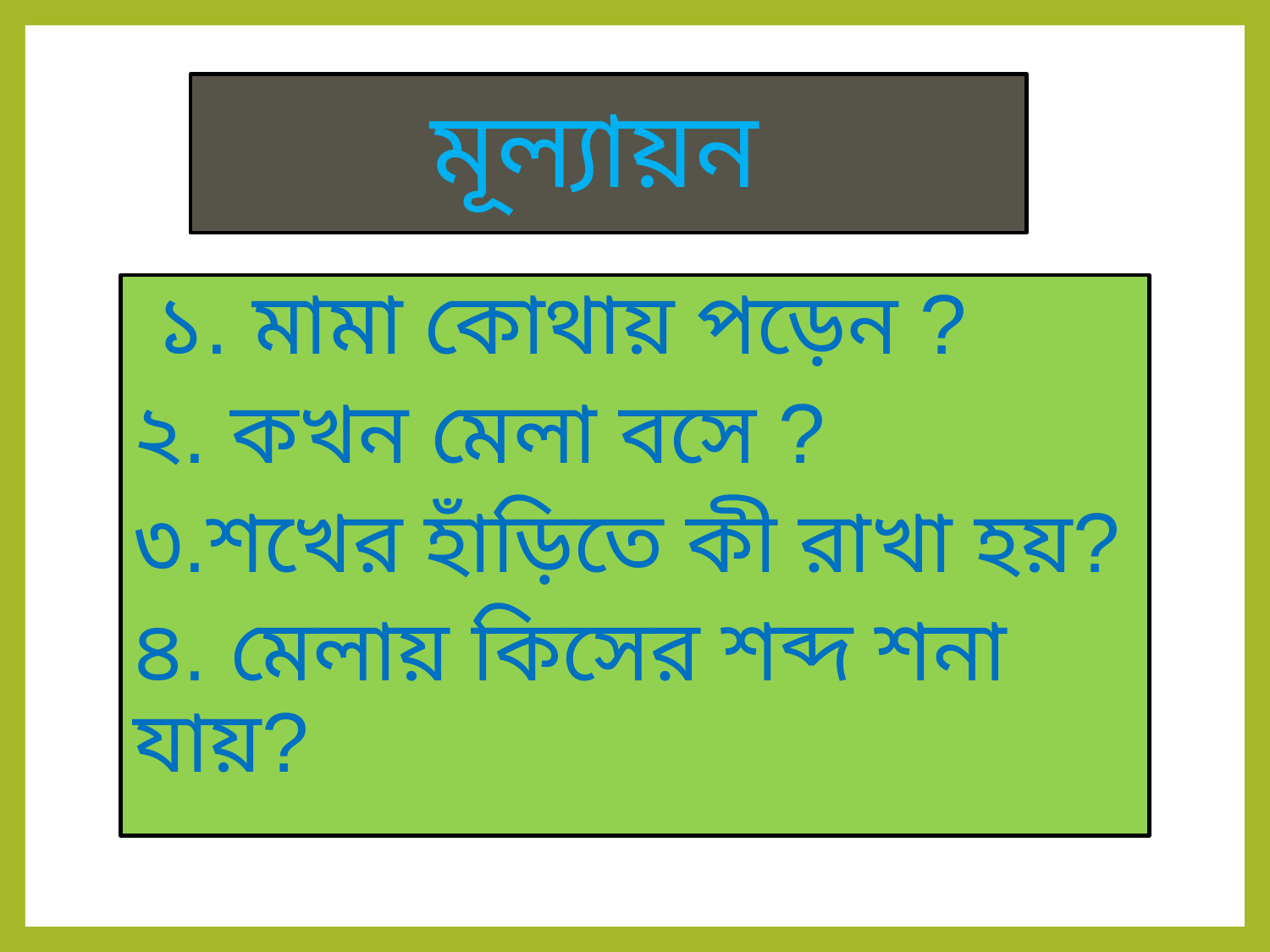

# মূল্যায়ন
 ১. মামা কোথায় পড়েন ?
২. কখন মেলা বসে ?
৩.শখের হাঁড়িতে কী রাখা হয়?
৪. মেলায় কিসের শব্দ শনা যায়?